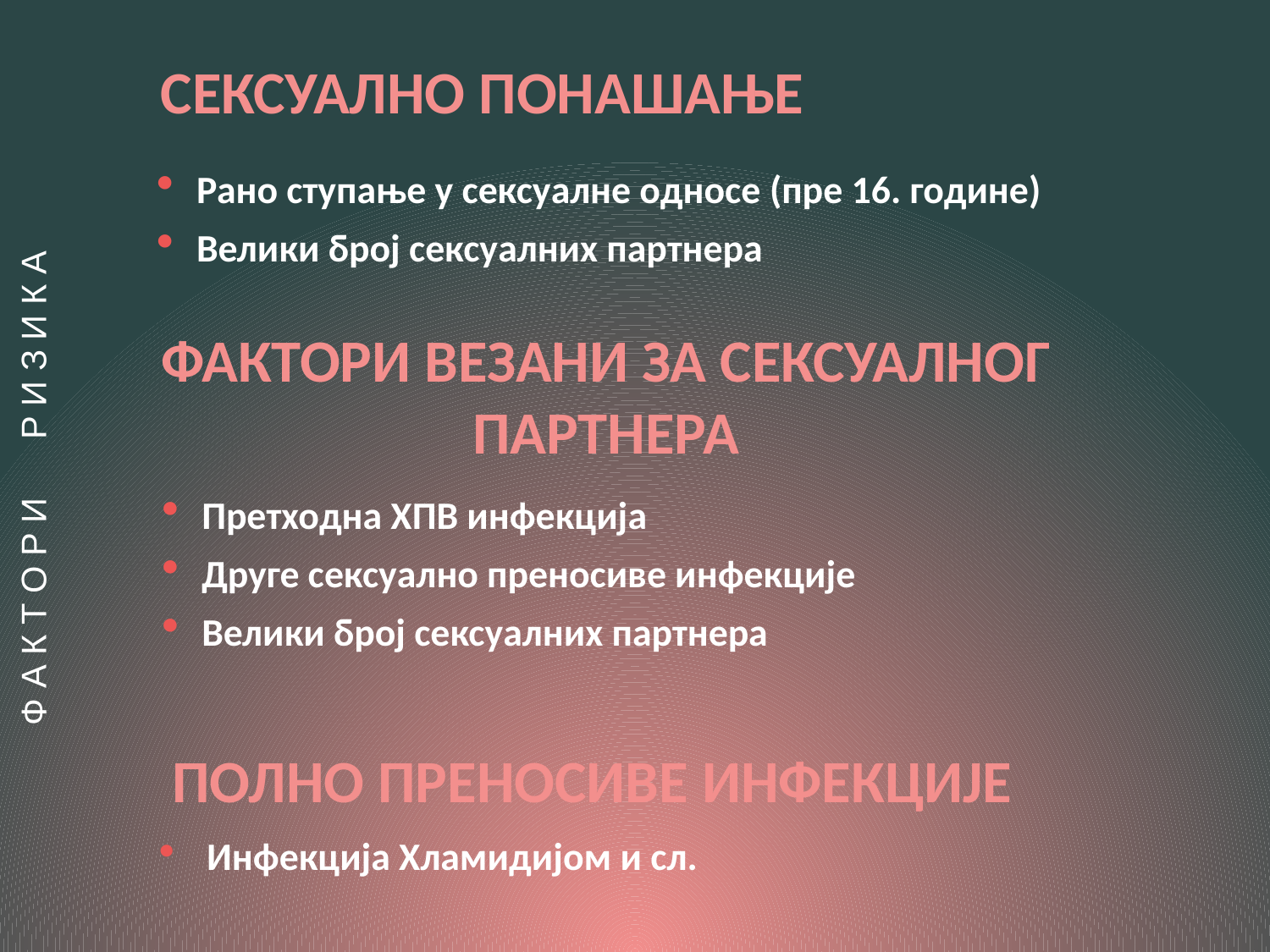

# СЕКСУАЛНО ПОНАШАЊЕ
Рано ступање у сексуалне односе (пре 16. године)
Велики број сексуалних партнера
Ф А К Т О Р И      Р И З И К А
ФАКТОРИ ВЕЗАНИ ЗА СЕКСУАЛНОГ ПАРТНЕРА
Претходна ХПВ инфекција
Друге сексуално преносиве инфекције
Велики број сексуалних партнера
ПОЛНО ПРЕНОСИВЕ ИНФЕКЦИЈЕ
 Инфекција Хламидијом и сл.